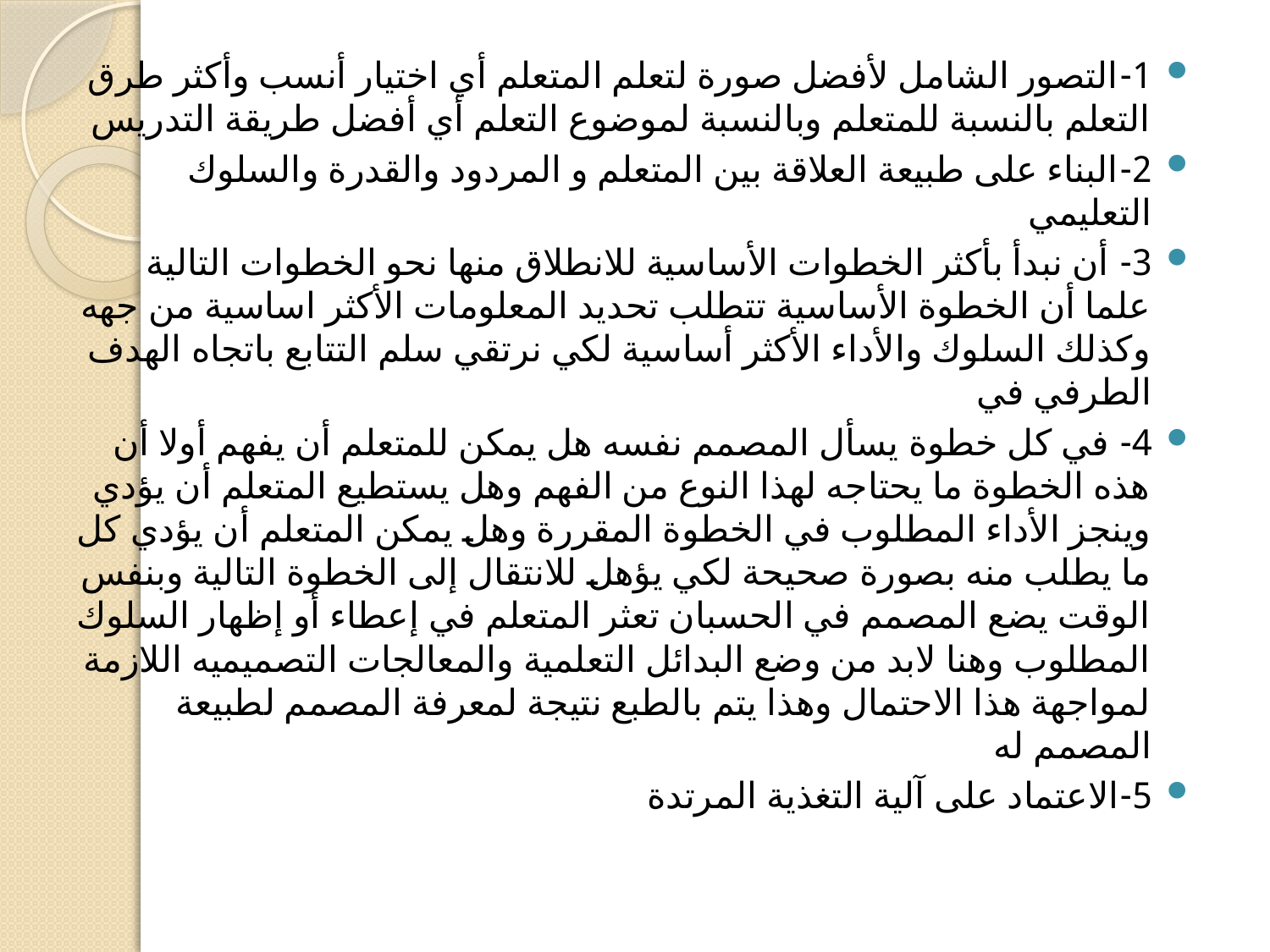

#
1-	التصور الشامل لأفضل صورة لتعلم المتعلم أي اختيار أنسب وأكثر طرق التعلم ‏بالنسبة للمتعلم وبالنسبة لموضوع التعلم أي أفضل طريقة التدريس
2-	البناء على طبيعة العلاقة بين المتعلم و المردود والقدرة والسلوك التعليمي
3-	 أن نبدأ بأكثر الخطوات الأساسية للانطلاق منها ‏نحو الخطوات التالية علما أن الخطوة الأساسية تتطلب تحديد المعلومات الأكثر اساسية من جهه وكذلك السلوك والأداء الأكثر أساسية لكي نرتقي سلم التتابع باتجاه الهدف الطرفي في
4-	 في كل خطوة يسأل المصمم نفسه هل يمكن للمتعلم أن يفهم أولا أن هذه الخطوة ما يحتاجه لهذا النوع من الفهم ‏وهل يستطيع المتعلم أن يؤدي وينجز الأداء المطلوب في الخطوة المقررة وهل يمكن المتعلم أن يؤدي كل ما يطلب منه بصورة صحيحة لكي يؤهل للانتقال إلى الخطوة التالية وبنفس الوقت يضع المصمم في الحسبان تعثر المتعلم في إعطاء أو إظهار السلوك المطلوب وهنا لابد من وضع البدائل التعلمية والمعالجات‏ التصميميه اللازمة لمواجهة هذا الاحتمال وهذا يتم بالطبع نتيجة لمعرفة المصمم لطبيعة المصمم له
5-	الاعتماد على ‏آلية التغذية المرتدة